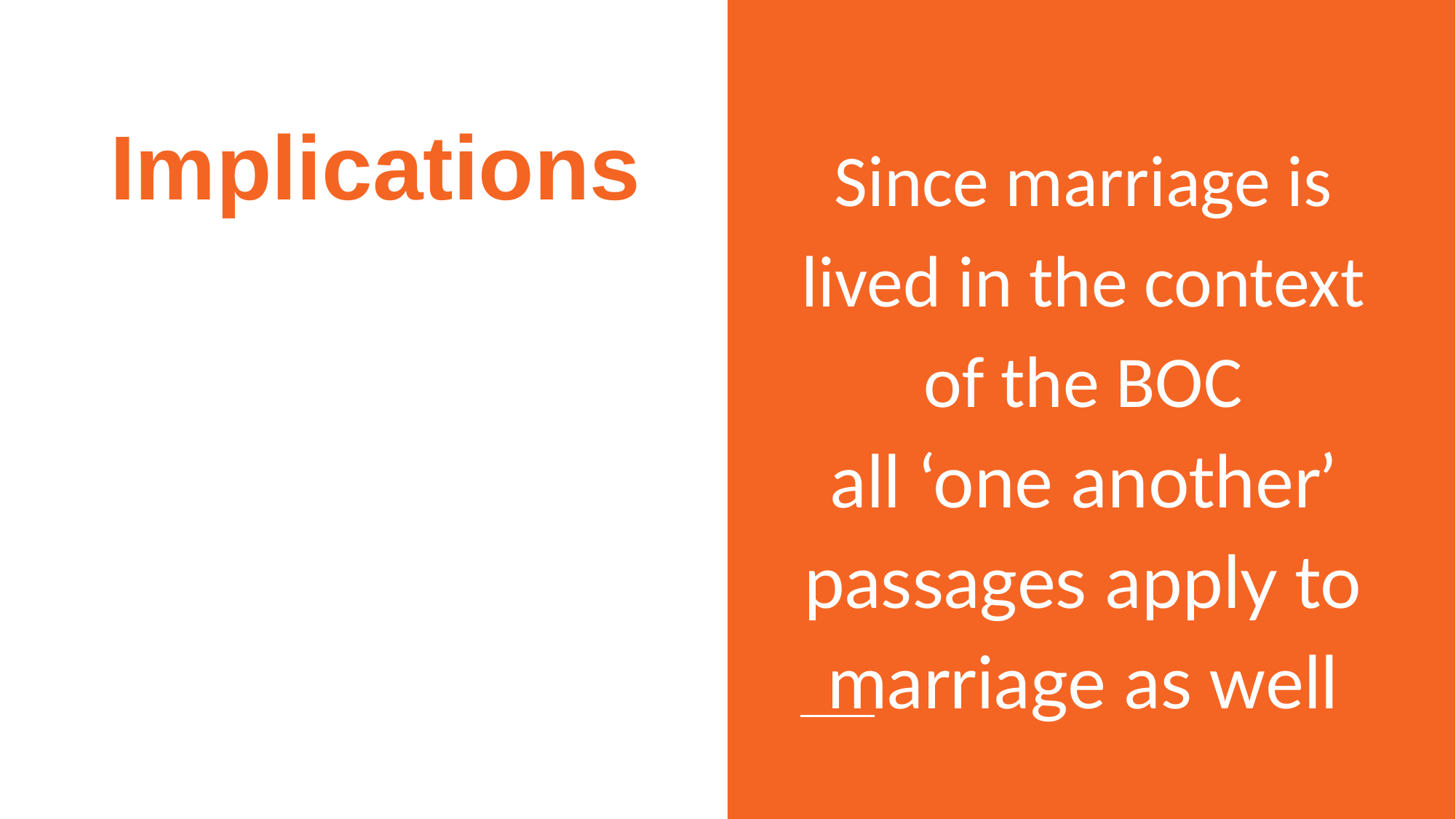

# Implications
Since marriage is lived in the context of the BOC
all ‘one another’ passages apply to marriage as well